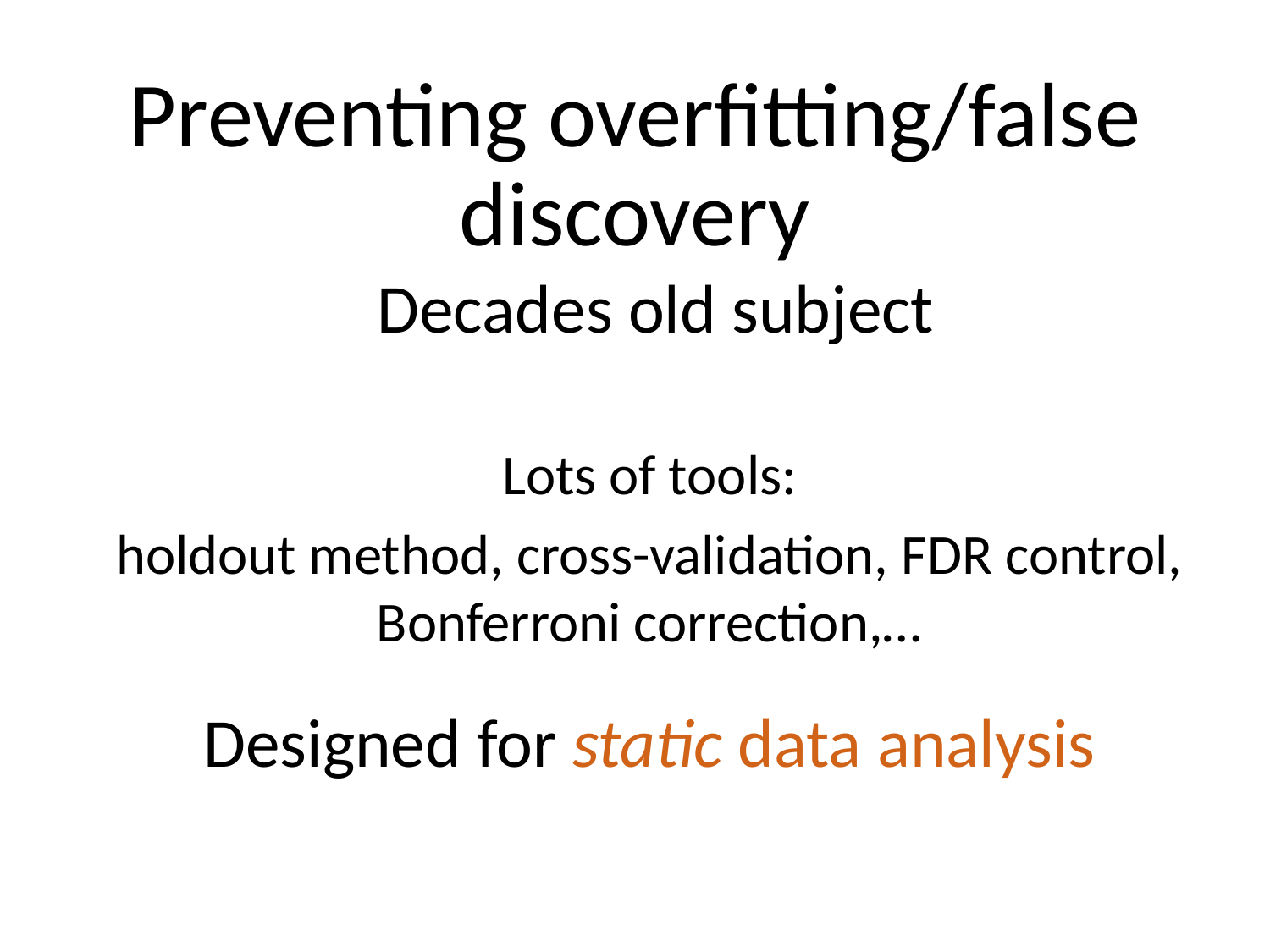

# Preventing overfitting/false discovery
Decades old subject
Lots of tools:
holdout method, cross-validation, FDR control, Bonferroni correction,…
Designed for static data analysis